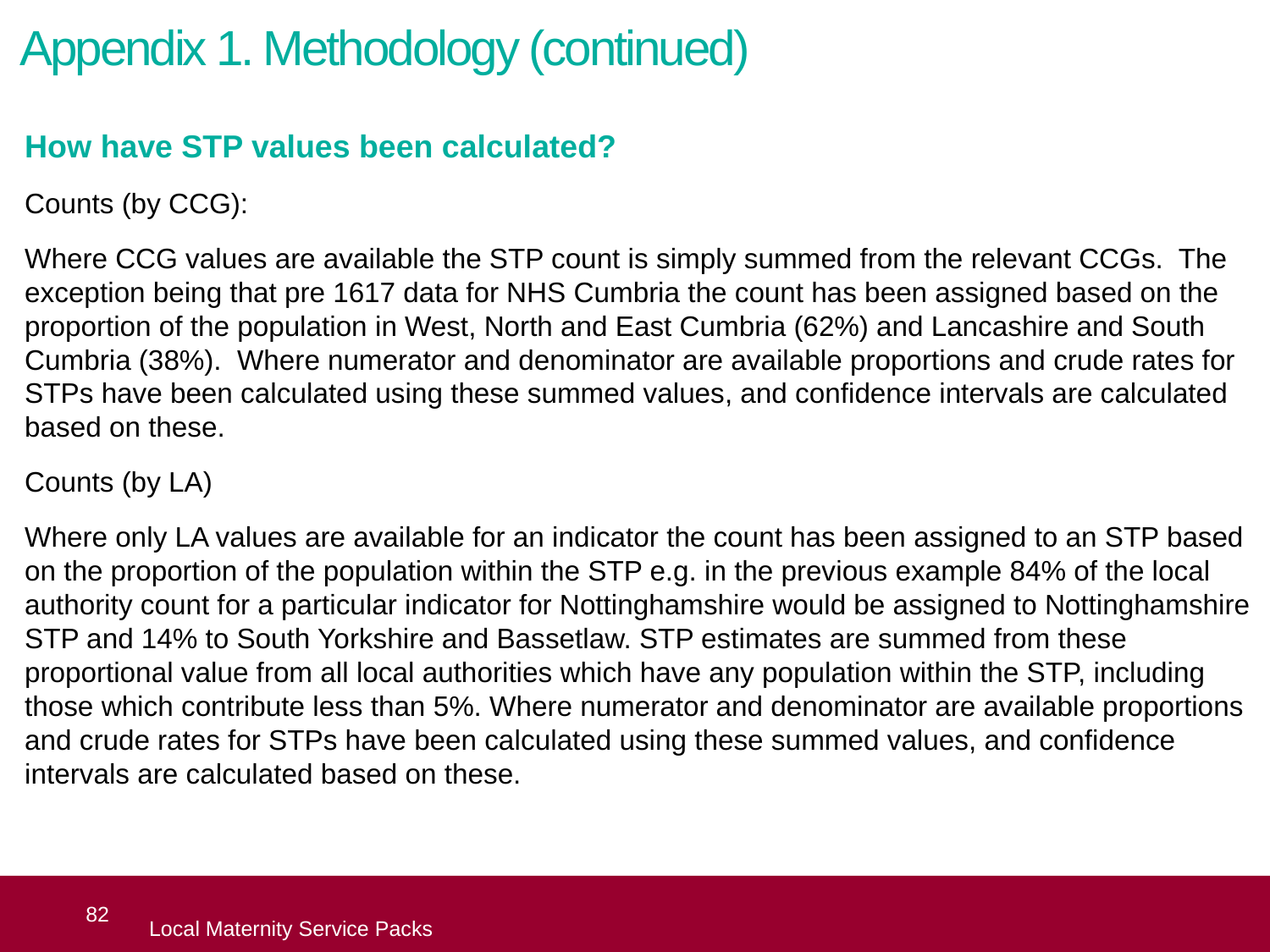

Appendix 1. Methodology (continued)
How have STP values been calculated?
Counts (by CCG):
Where CCG values are available the STP count is simply summed from the relevant CCGs.  The exception being that pre 1617 data for NHS Cumbria the count has been assigned based on the proportion of the population in West, North and East Cumbria (62%) and Lancashire and South Cumbria (38%).  Where numerator and denominator are available proportions and crude rates for STPs have been calculated using these summed values, and confidence intervals are calculated based on these.
Counts (by LA)
Where only LA values are available for an indicator the count has been assigned to an STP based on the proportion of the population within the STP e.g. in the previous example 84% of the local authority count for a particular indicator for Nottinghamshire would be assigned to Nottinghamshire STP and 14% to South Yorkshire and Bassetlaw. STP estimates are summed from these proportional value from all local authorities which have any population within the STP, including those which contribute less than 5%. Where numerator and denominator are available proportions and crude rates for STPs have been calculated using these summed values, and confidence intervals are calculated based on these.
  82
Local Maternity Service Packs